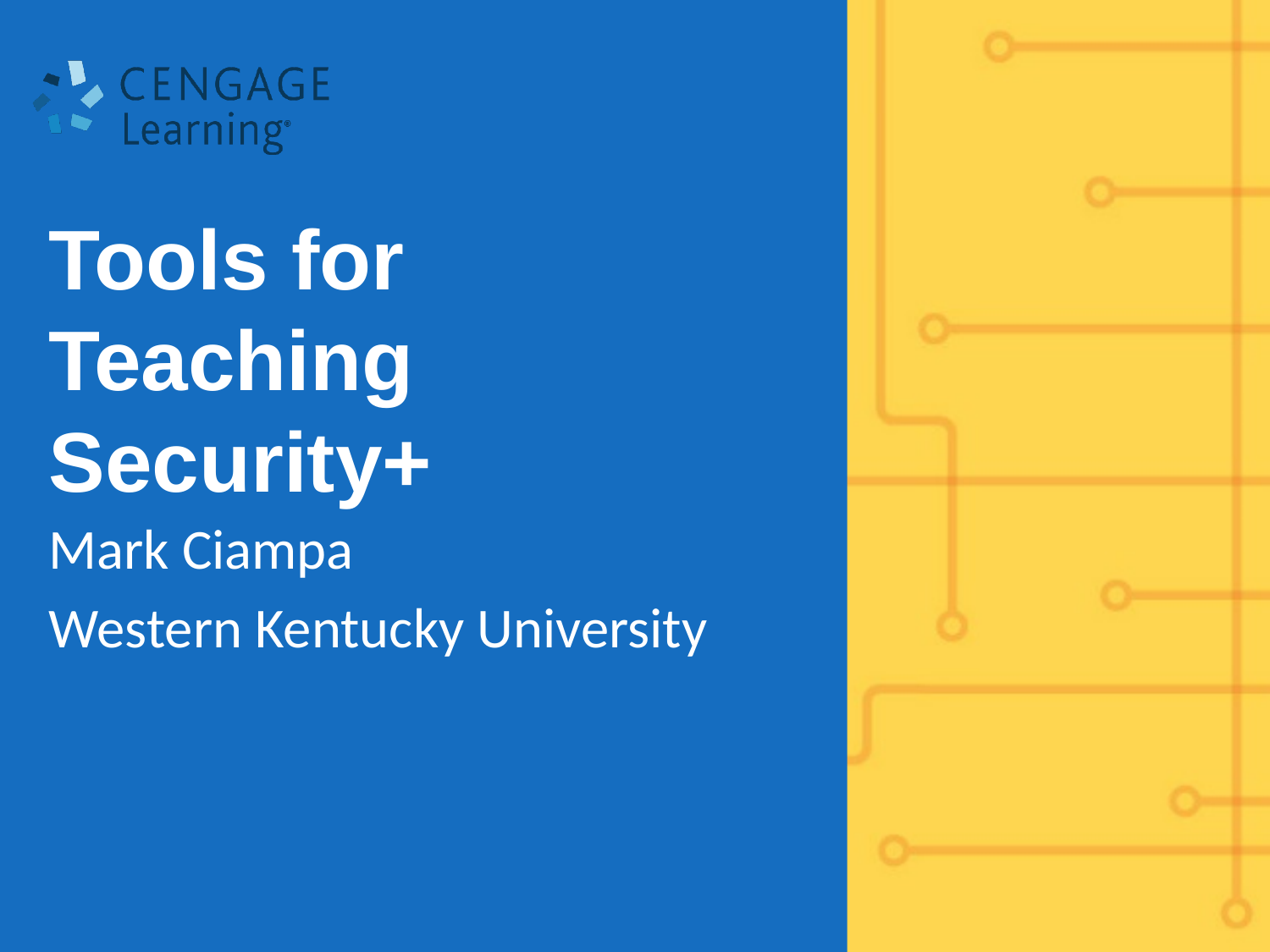

Tools for Teaching Security+
Mark Ciampa
Western Kentucky University